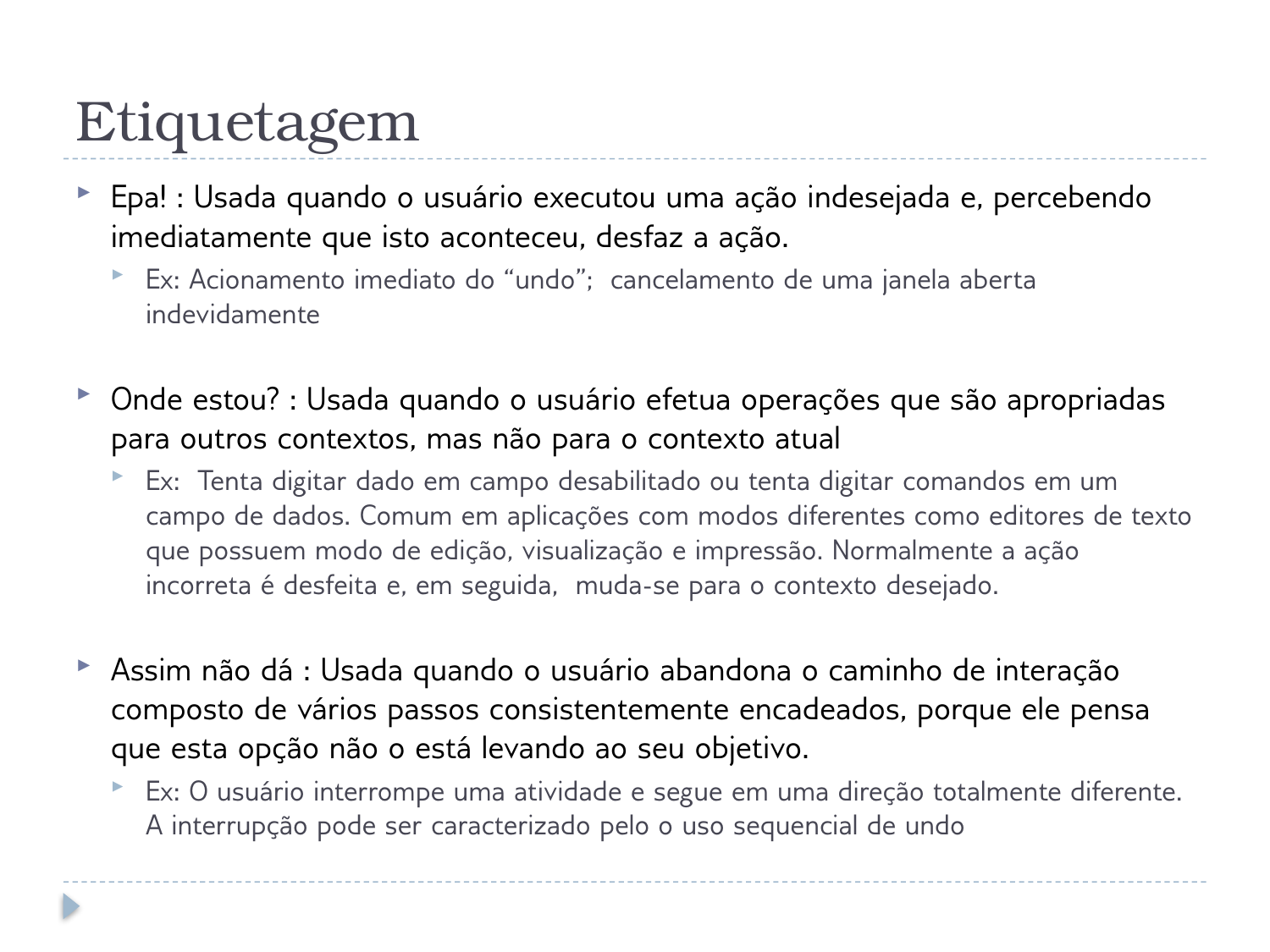

# Etiquetagem
Epa! : Usada quando o usuário executou uma ação indesejada e, percebendo imediatamente que isto aconteceu, desfaz a ação.
Ex: Acionamento imediato do “undo”;  cancelamento de uma janela aberta indevidamente

Onde estou? : Usada quando o usuário efetua operações que são apropriadas para outros contextos, mas não para o contexto atual
Ex:  Tenta digitar dado em campo desabilitado ou tenta digitar comandos em um campo de dados. Comum em aplicações com modos diferentes como editores de texto que possuem modo de edição, visualização e impressão. Normalmente a ação incorreta é desfeita e, em seguida,  muda-se para o contexto desejado.

Assim não dá : Usada quando o usuário abandona o caminho de interação composto de vários passos consistentemente encadeados, porque ele pensa que esta opção não o está levando ao seu objetivo.
Ex: O usuário interrompe uma atividade e segue em uma direção totalmente diferente.  A interrupção pode ser caracterizado pelo o uso sequencial de undo